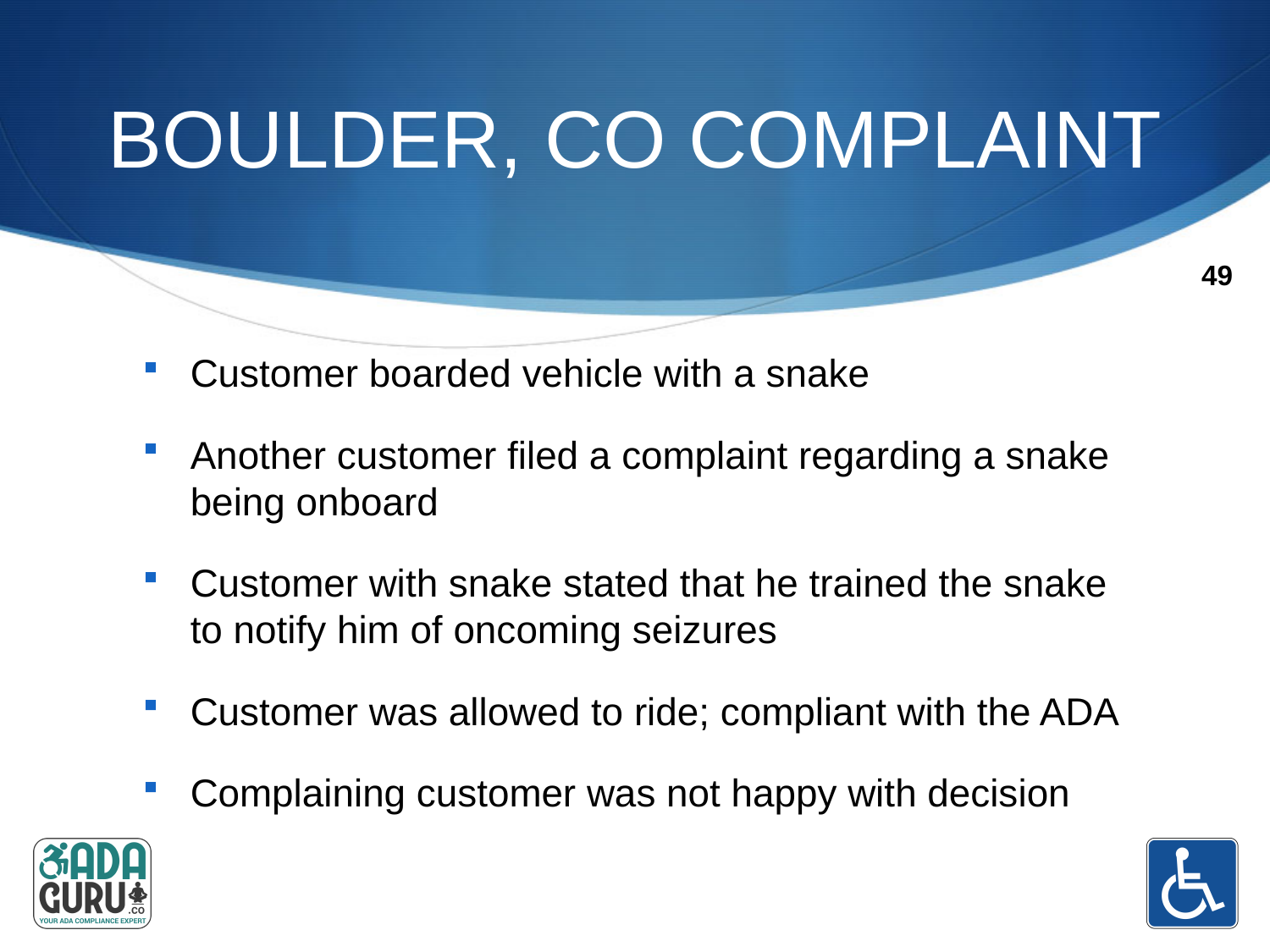

# Boulder, co complaint
49
Customer boarded vehicle with a snake
Another customer filed a complaint regarding a snake being onboard
Customer with snake stated that he trained the snake to notify him of oncoming seizures
Customer was allowed to ride; compliant with the ADA
Complaining customer was not happy with decision